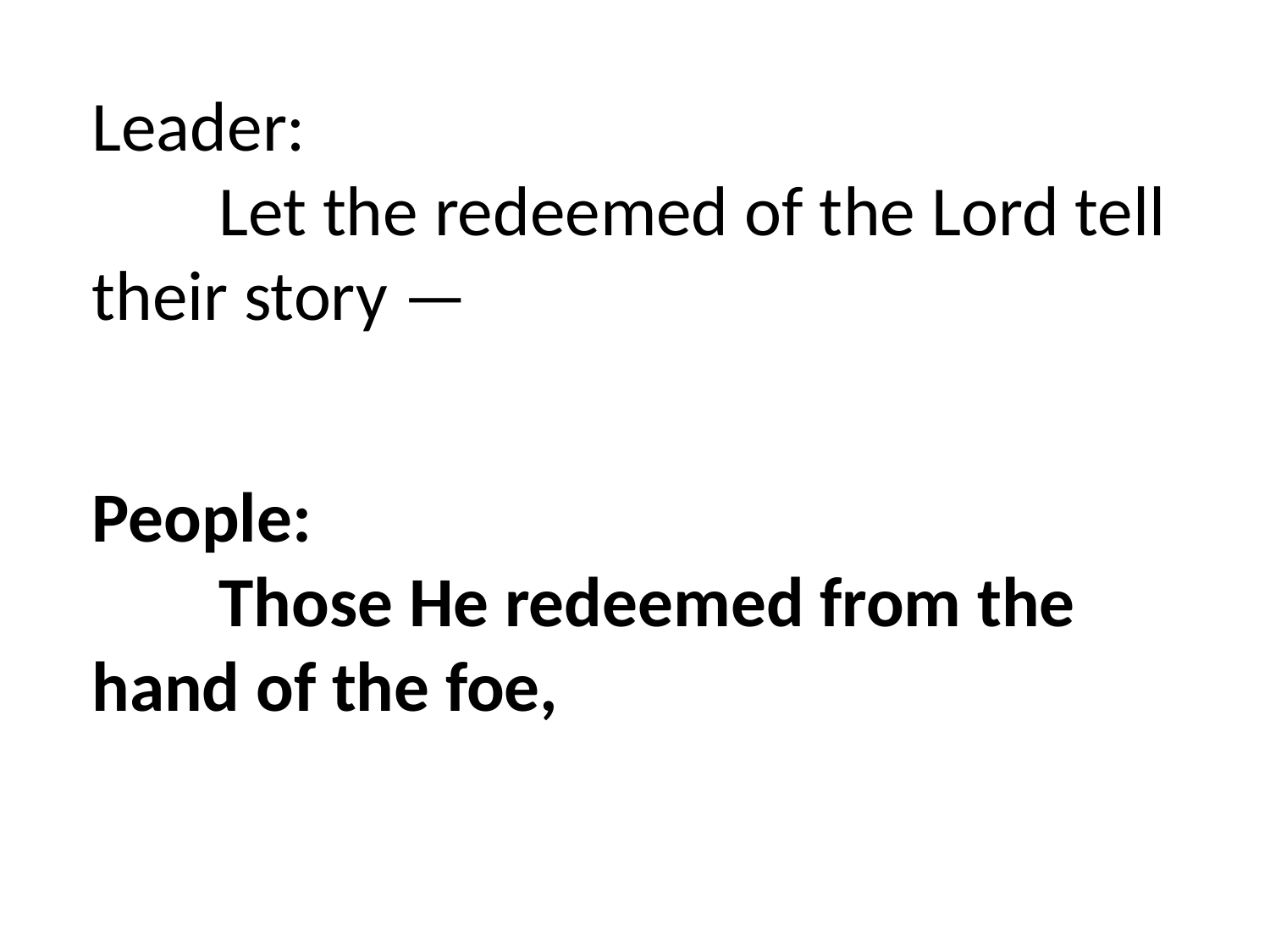

Leader:
	Let the redeemed of the Lord tell their story —
People:
	Those He redeemed from the hand of the foe,